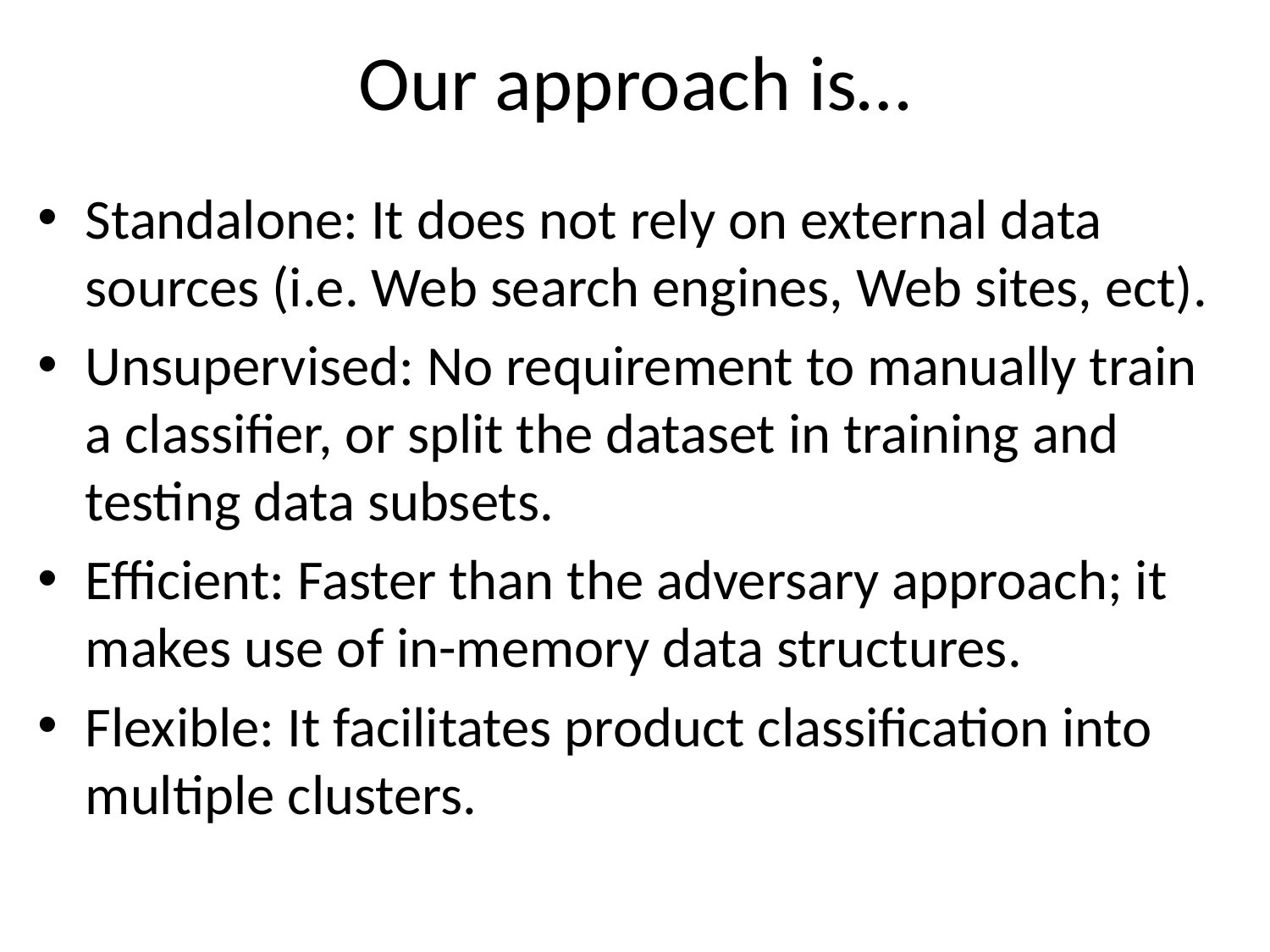

# Our approach is…
Standalone: It does not rely on external data sources (i.e. Web search engines, Web sites, ect).
Unsupervised: No requirement to manually train a classifier, or split the dataset in training and testing data subsets.
Efficient: Faster than the adversary approach; it makes use of in-memory data structures.
Flexible: It facilitates product classification into multiple clusters.